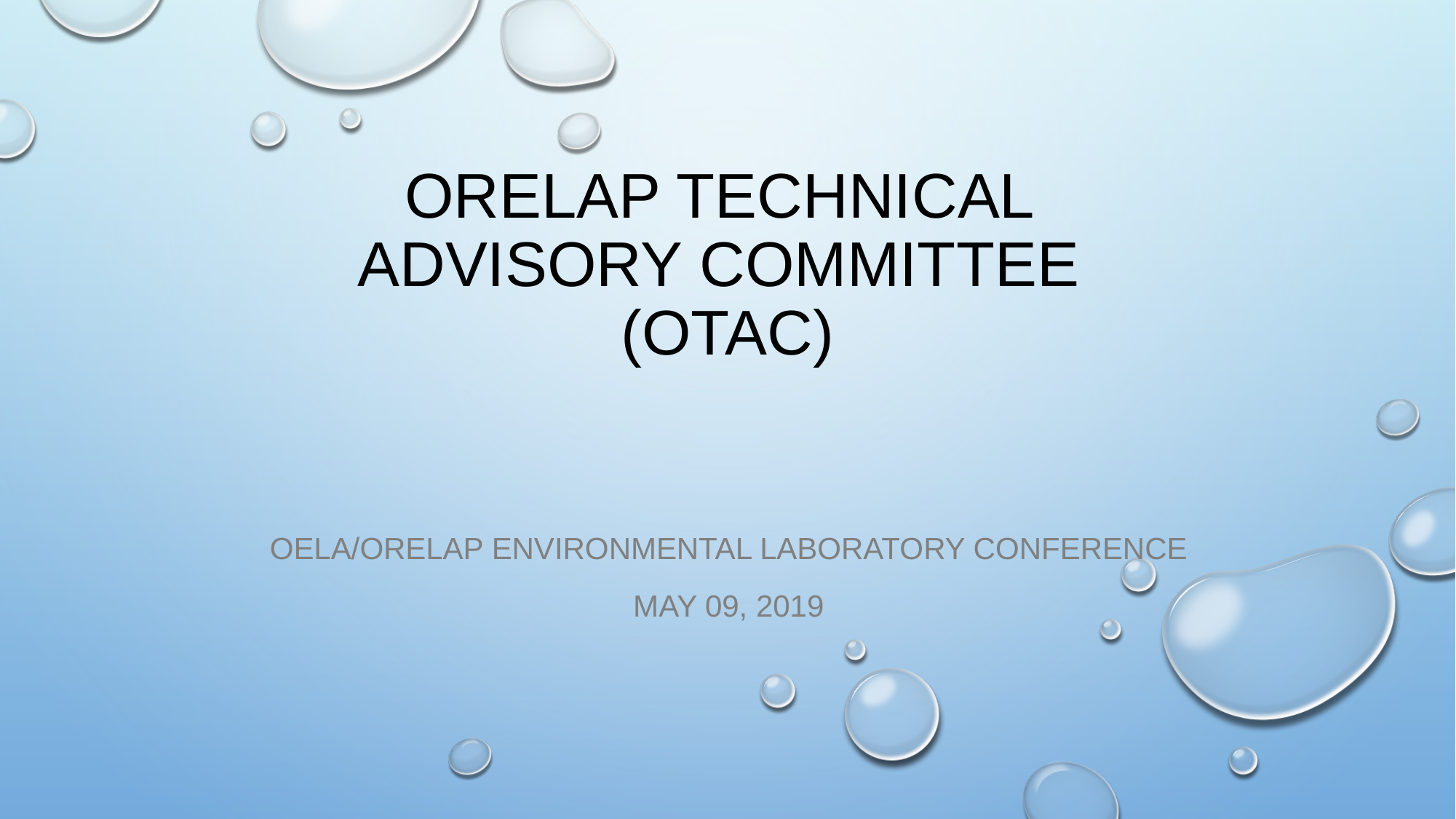

# ORELAP Technical Advisory Committee (OTAC)

OELA/ORELAP Environmental Laboratory Conference
May 09, 2019